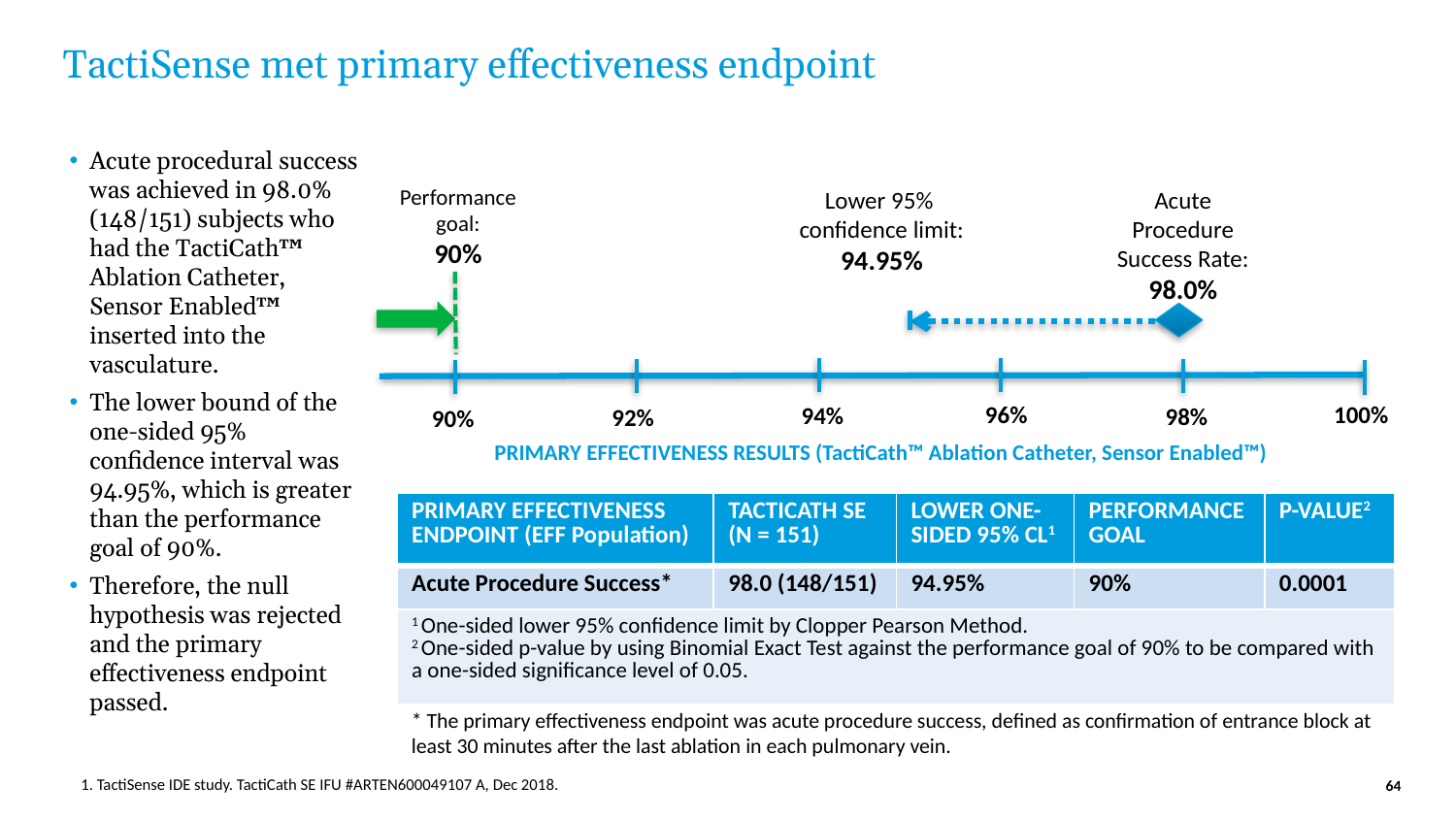

# TactiSense met primary effectiveness endpoint
Acute procedural success was achieved in 98.0% (148/151) subjects who had the TactiCath™ Ablation Catheter, Sensor Enabled™ inserted into the vasculature.
The lower bound of the one-sided 95% confidence interval was 94.95%, which is greater than the performance goal of 90%.
Therefore, the null hypothesis was rejected and the primary effectiveness endpoint passed.

Performance goal:
90%
Lower 95%
confidence limit:
94.95%
Acute Procedure Success Rate:
98.0%

100%
94%
98%
92%
90%
PRIMARY EFFECTIVENESS RESULTS (TactiCath™ Ablation Catheter, Sensor Enabled™)
96%
| PRIMARY EFFECTIVENESS ENDPOINT (EFF Population) | TACTICATH SE (N = 151) | LOWER ONE-SIDED 95% CL1 | PERFORMANCE GOAL | P-VALUE2 |
| --- | --- | --- | --- | --- |
| Acute Procedure Success\* | 98.0 (148/151) | 94.95% | 90% | 0.0001 |
| 1 One-sided lower 95% confidence limit by Clopper Pearson Method. 2 One-sided p-value by using Binomial Exact Test against the performance goal of 90% to be compared with a one-sided significance level of 0.05. |  |  |  |  |
* The primary effectiveness endpoint was acute procedure success, defined as confirmation of entrance block at least 30 minutes after the last ablation in each pulmonary vein.
1. TactiSense IDE study. TactiCath SE IFU #ARTEN600049107 A, Dec 2018.
64